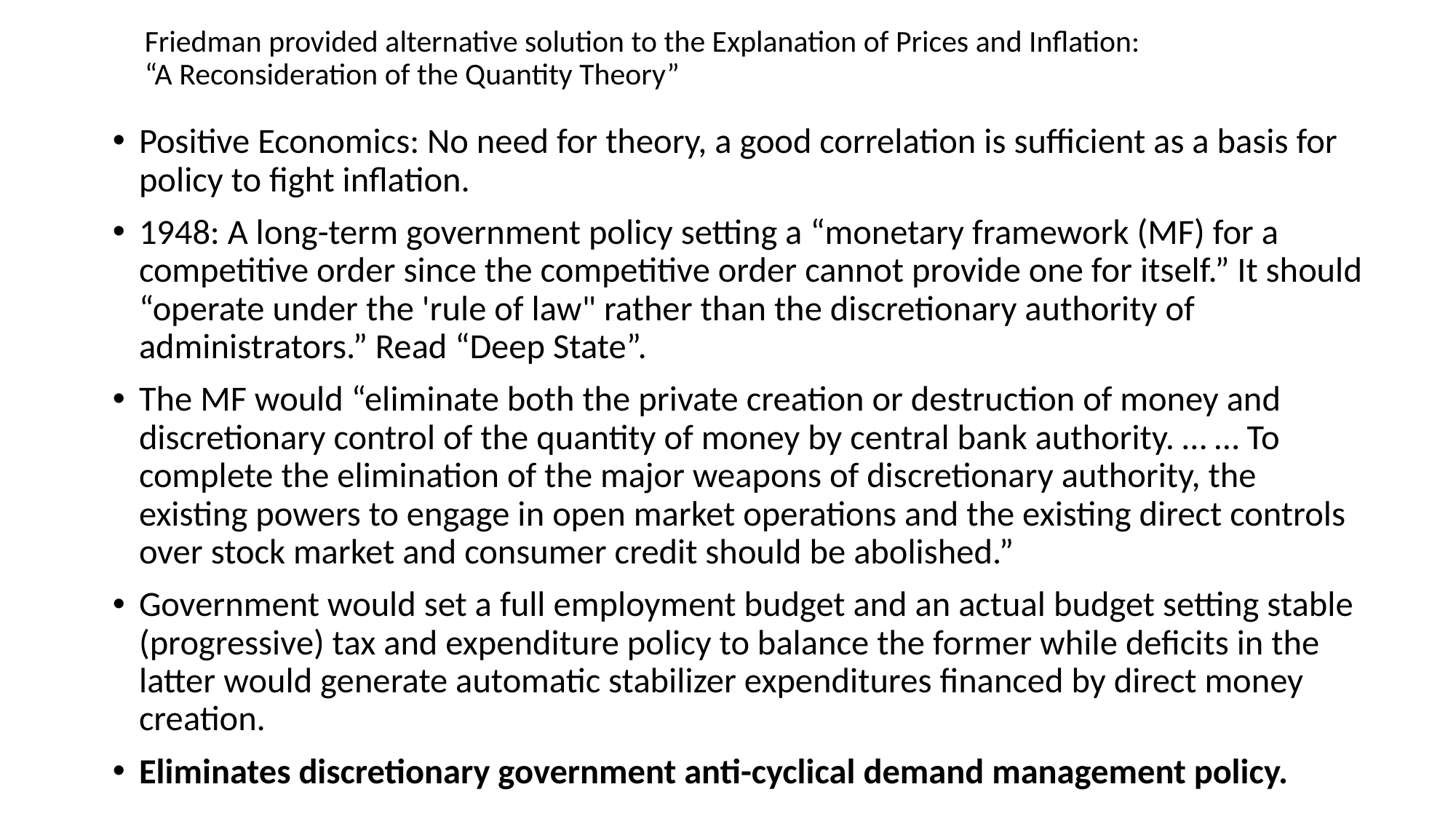

# Friedman provided alternative solution to the Explanation of Prices and Inflation: “A Reconsideration of the Quantity Theory”
Positive Economics: No need for theory, a good correlation is sufficient as a basis for policy to fight inflation.
1948: A long-term government policy setting a “monetary framework (MF) for a competitive order since the competitive order cannot provide one for itself.” It should “operate under the 'rule of law" rather than the discretionary authority of administrators.” Read “Deep State”.
The MF would “eliminate both the private creation or destruction of money and discretionary control of the quantity of money by central bank authority. … … To complete the elimination of the major weapons of discretionary authority, the existing powers to engage in open market operations and the existing direct controls over stock market and consumer credit should be abolished.”
Government would set a full employment budget and an actual budget setting stable (progressive) tax and expenditure policy to balance the former while deficits in the latter would generate automatic stabilizer expenditures financed by direct money creation.
Eliminates discretionary government anti-cyclical demand management policy.